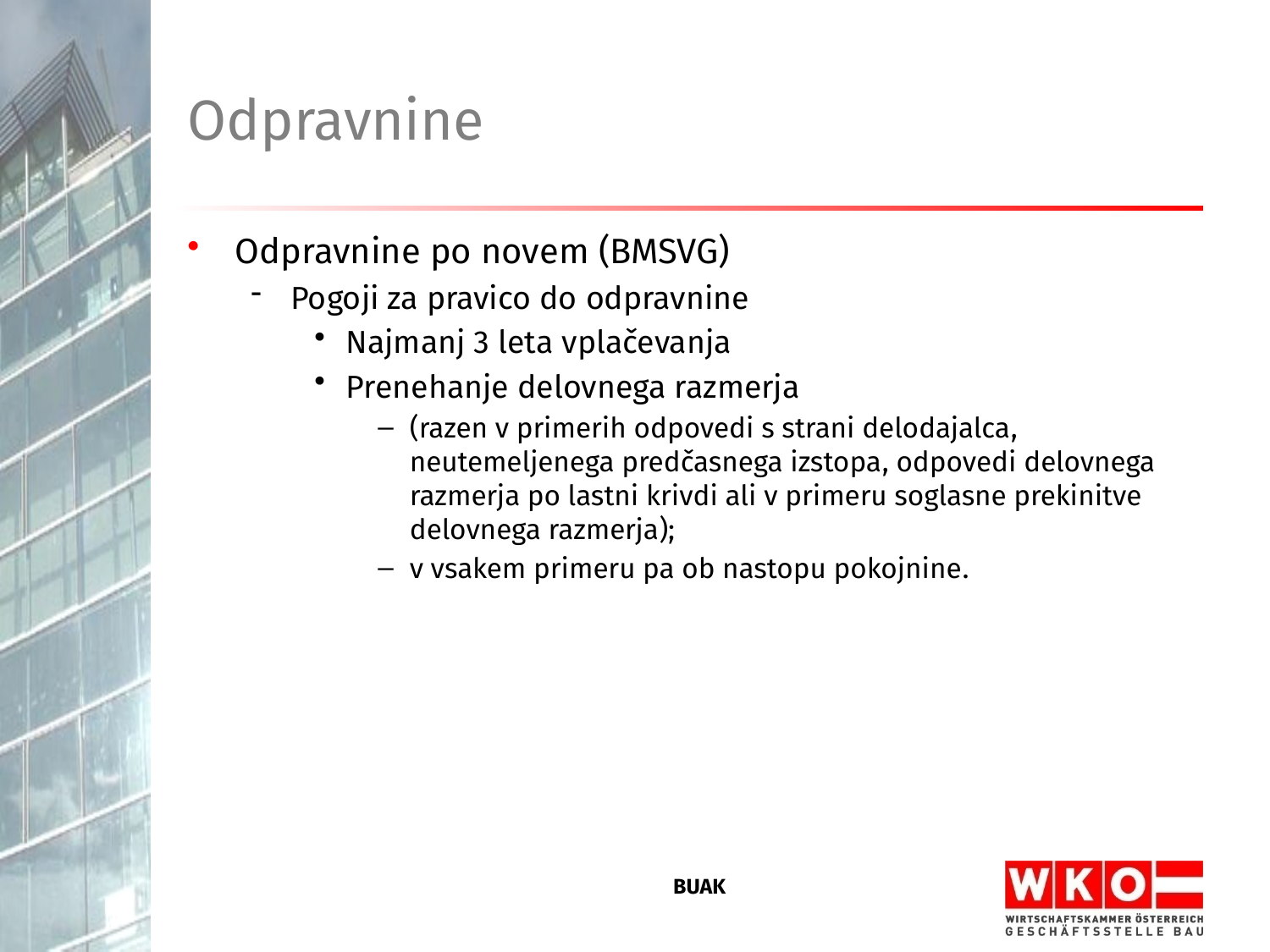

# Odpravnine
Odpravnine po novem (BMSVG)
Pogoji za pravico do odpravnine
Najmanj 3 leta vplačevanja
Prenehanje delovnega razmerja
(razen v primerih odpovedi s strani delodajalca, neutemeljenega predčasnega izstopa, odpovedi delovnega razmerja po lastni krivdi ali v primeru soglasne prekinitve delovnega razmerja);
v vsakem primeru pa ob nastopu pokojnine.